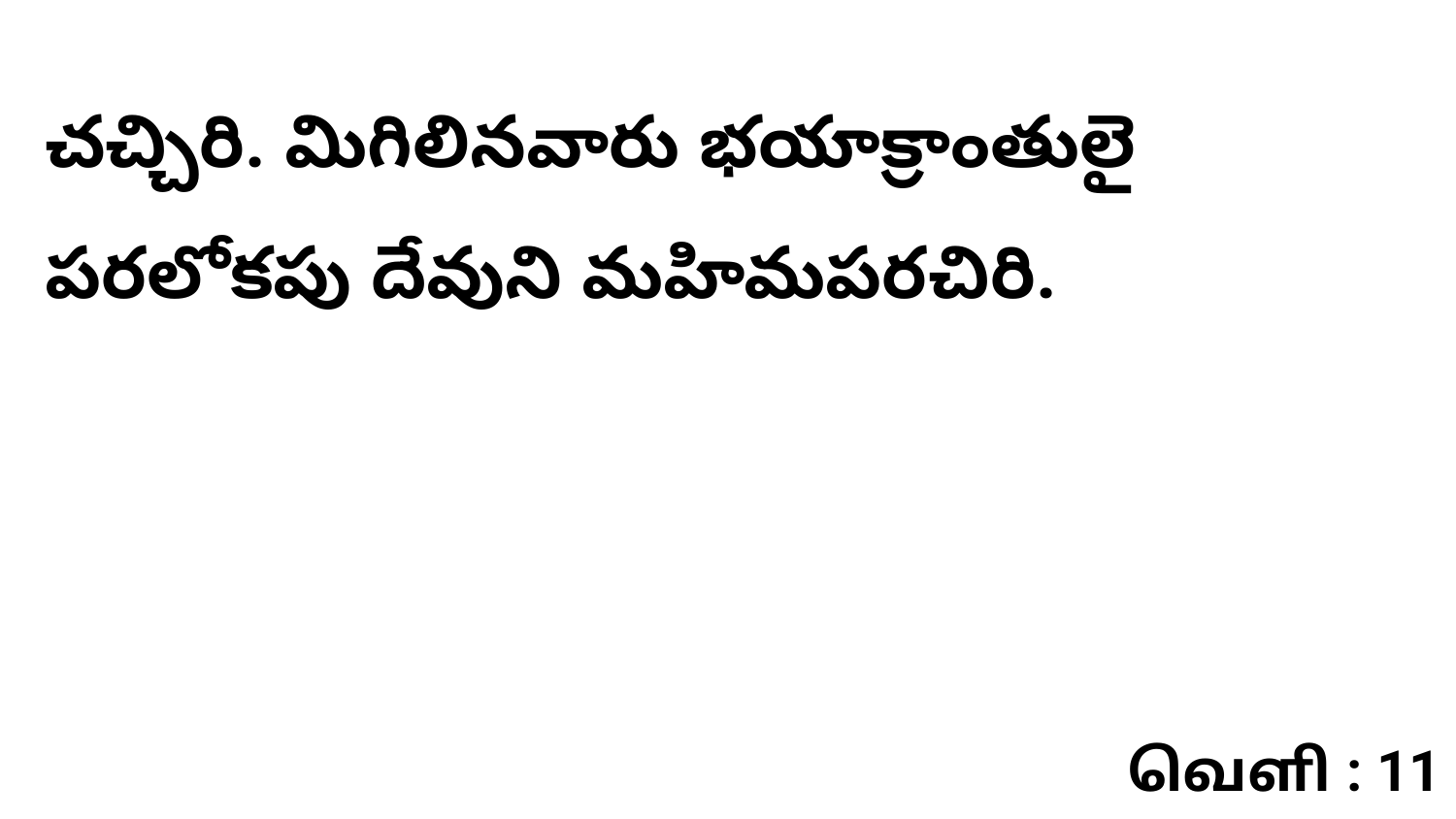

చచ్చిరి. మిగిలినవారు భయాక్రాంతులై పరలోకపు దేవుని మహిమపరచిరి.
வெளி : 11